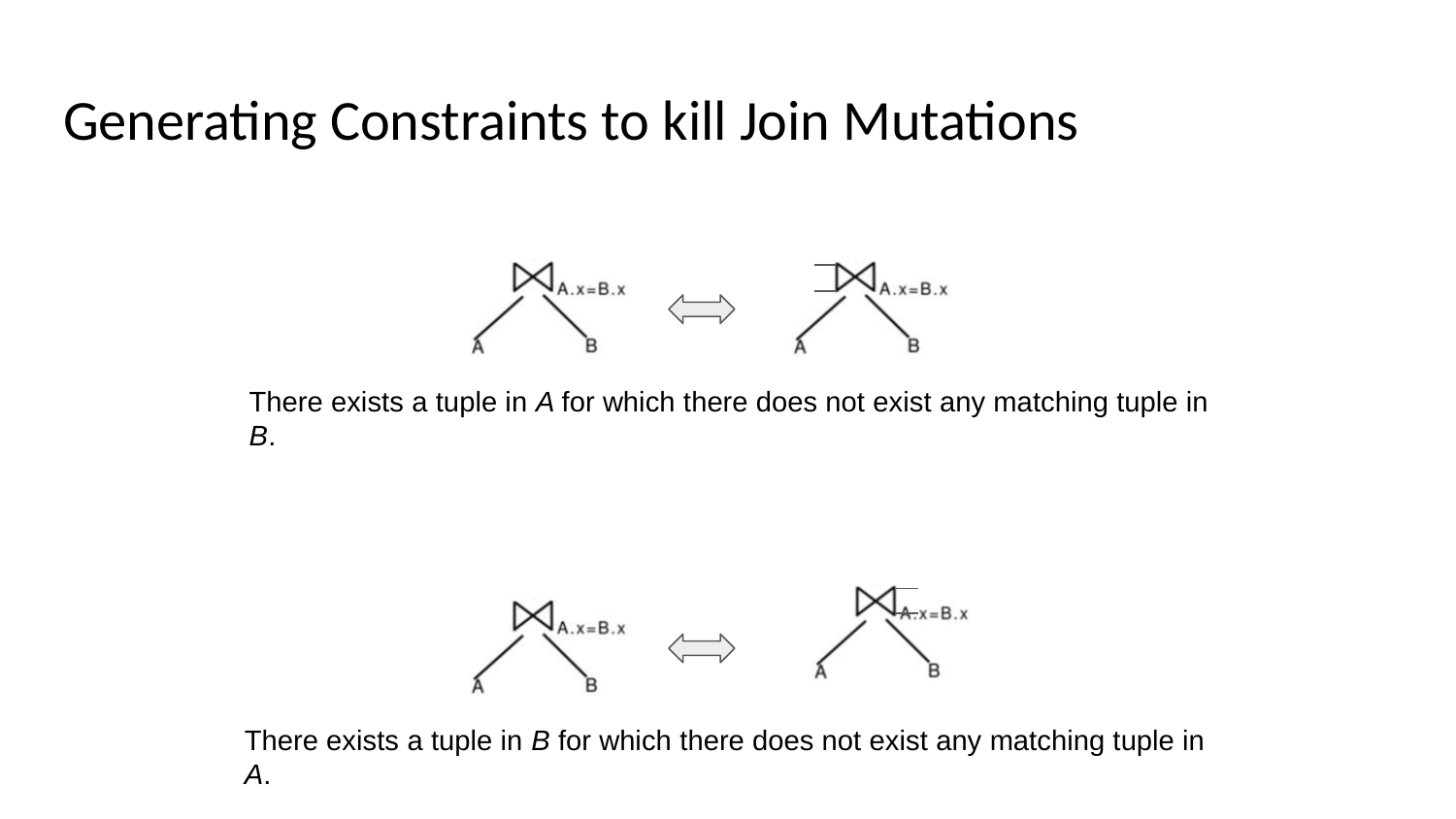

# Generating Constraints to kill Join Mutations

There exists a tuple in A for which there does not exist any matching tuple in B.

There exists a tuple in B for which there does not exist any matching tuple in A.